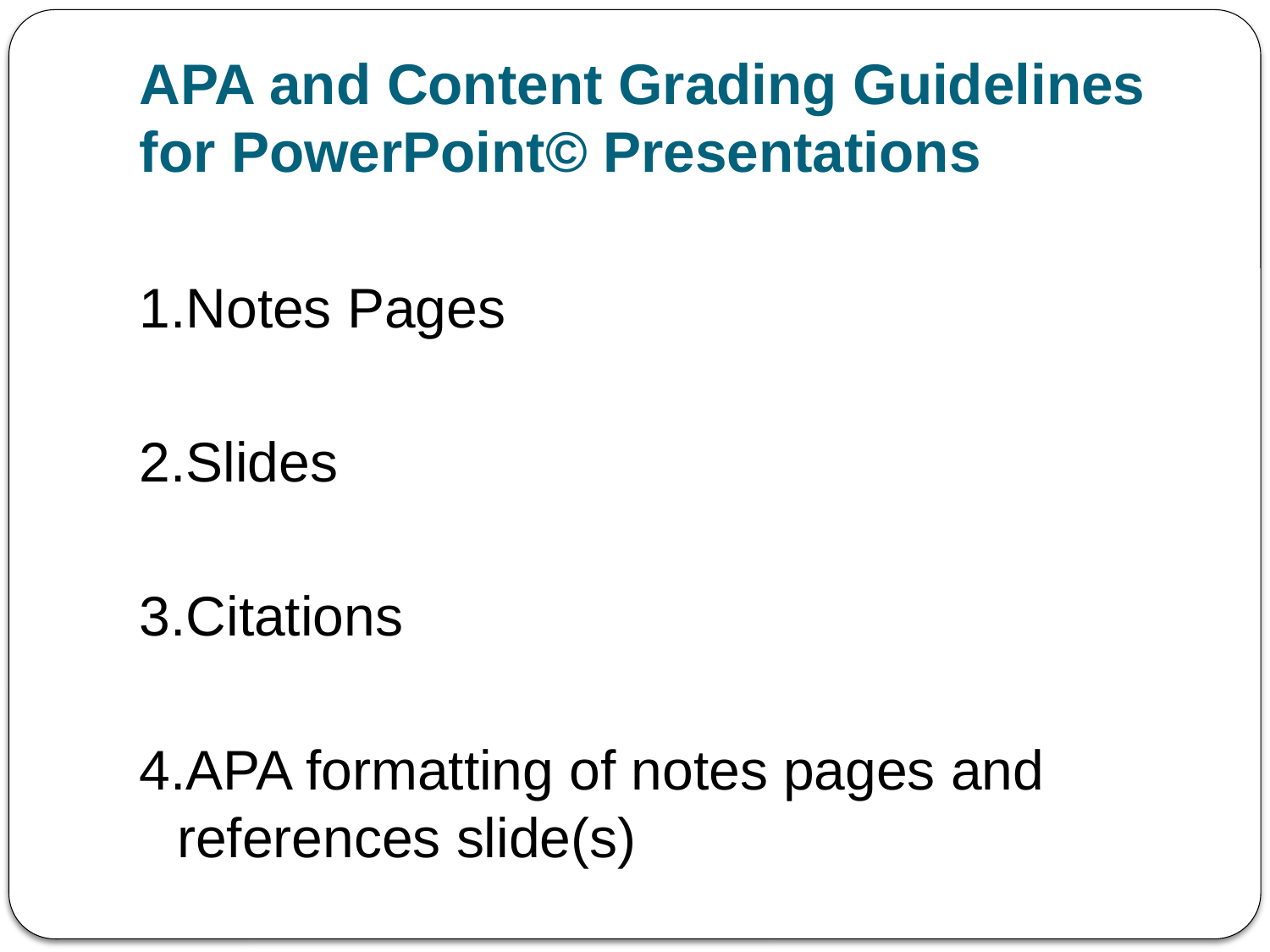

# APA and Content Grading Guidelines for PowerPoint© Presentations

1.Notes Pages

2.Slides

3.Citations

4.APA formatting of notes pages and references slide(s)